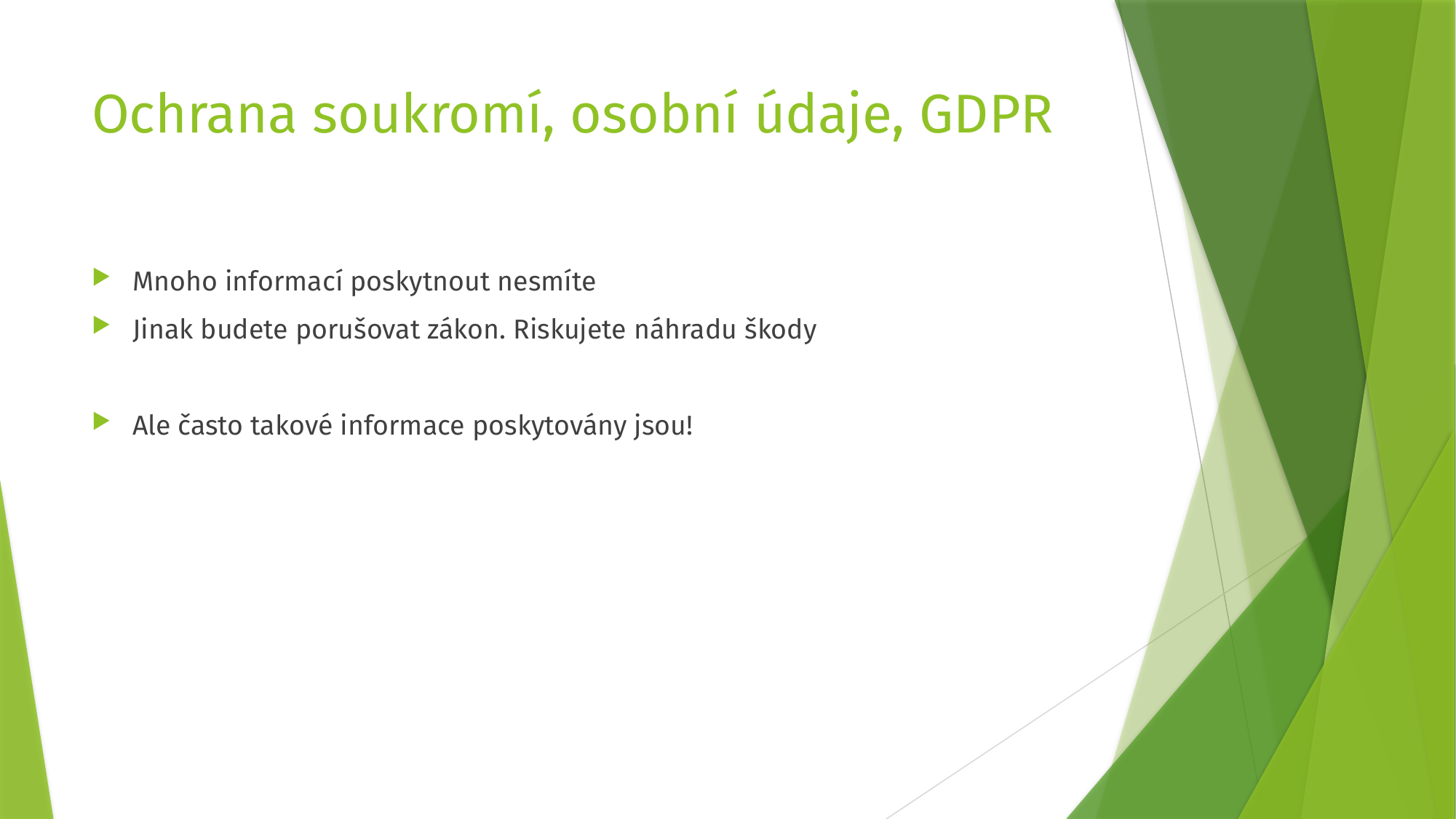

# Ochrana soukromí, osobní údaje, GDPR
Mnoho informací poskytnout nesmíte
Jinak budete porušovat zákon. Riskujete náhradu škody

Ale často takové informace poskytovány jsou!